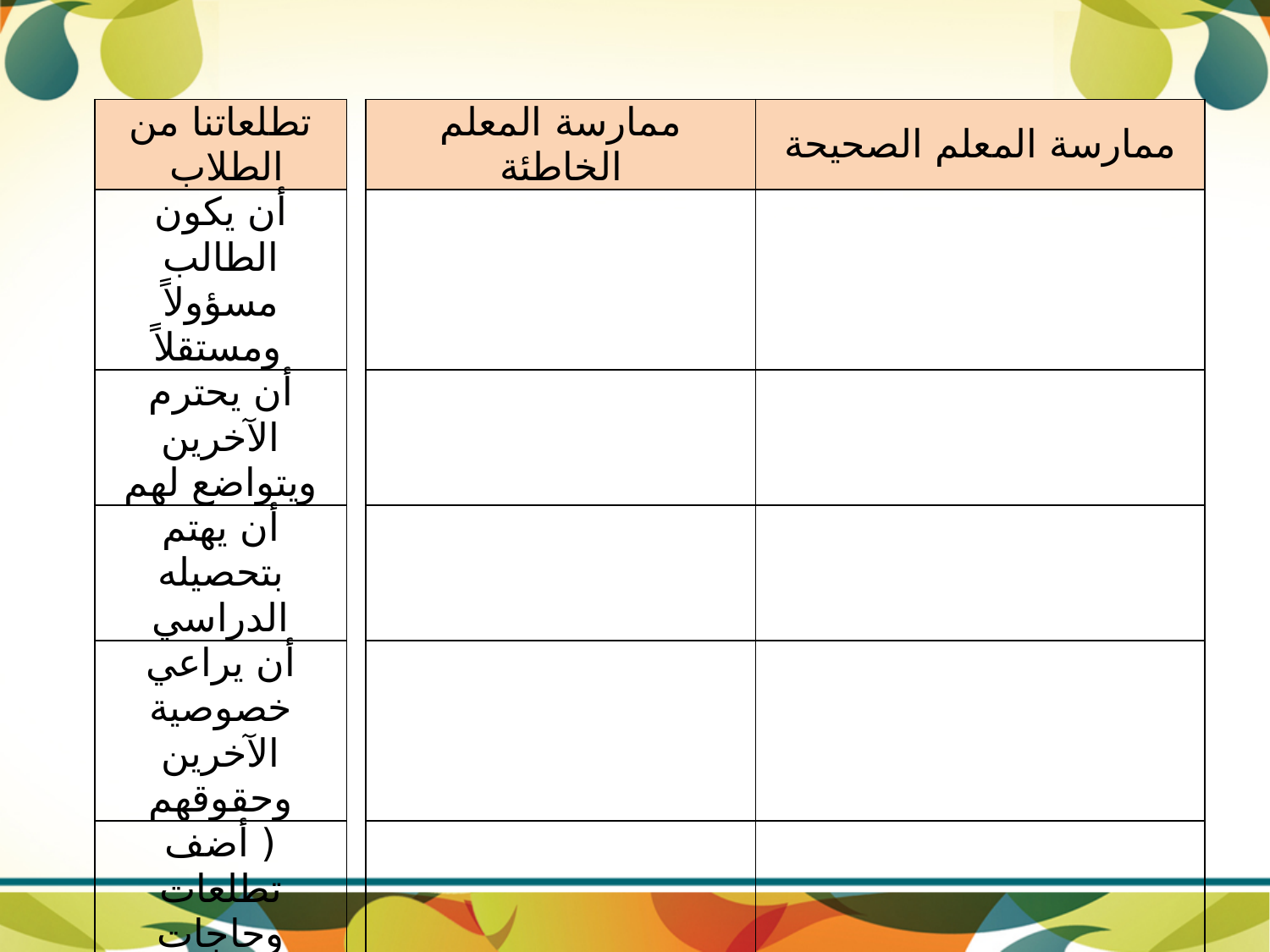

| تطلعاتنا من الطلاب |  | ممارسة المعلم الخاطئة | ممارسة المعلم الصحيحة |
| --- | --- | --- | --- |
| أن يكون الطالب مسؤولاً ومستقلاً |  |  |  |
| أن يحترم الآخرين ويتواضع لهم |  |  |  |
| أن يهتم بتحصيله الدراسي |  |  |  |
| أن يراعي خصوصية الآخرين وحقوقهم |  |  |  |
| ( أضف تطلعات وحاجات أخرى ) |  |  |  |
|  |  |  |  |